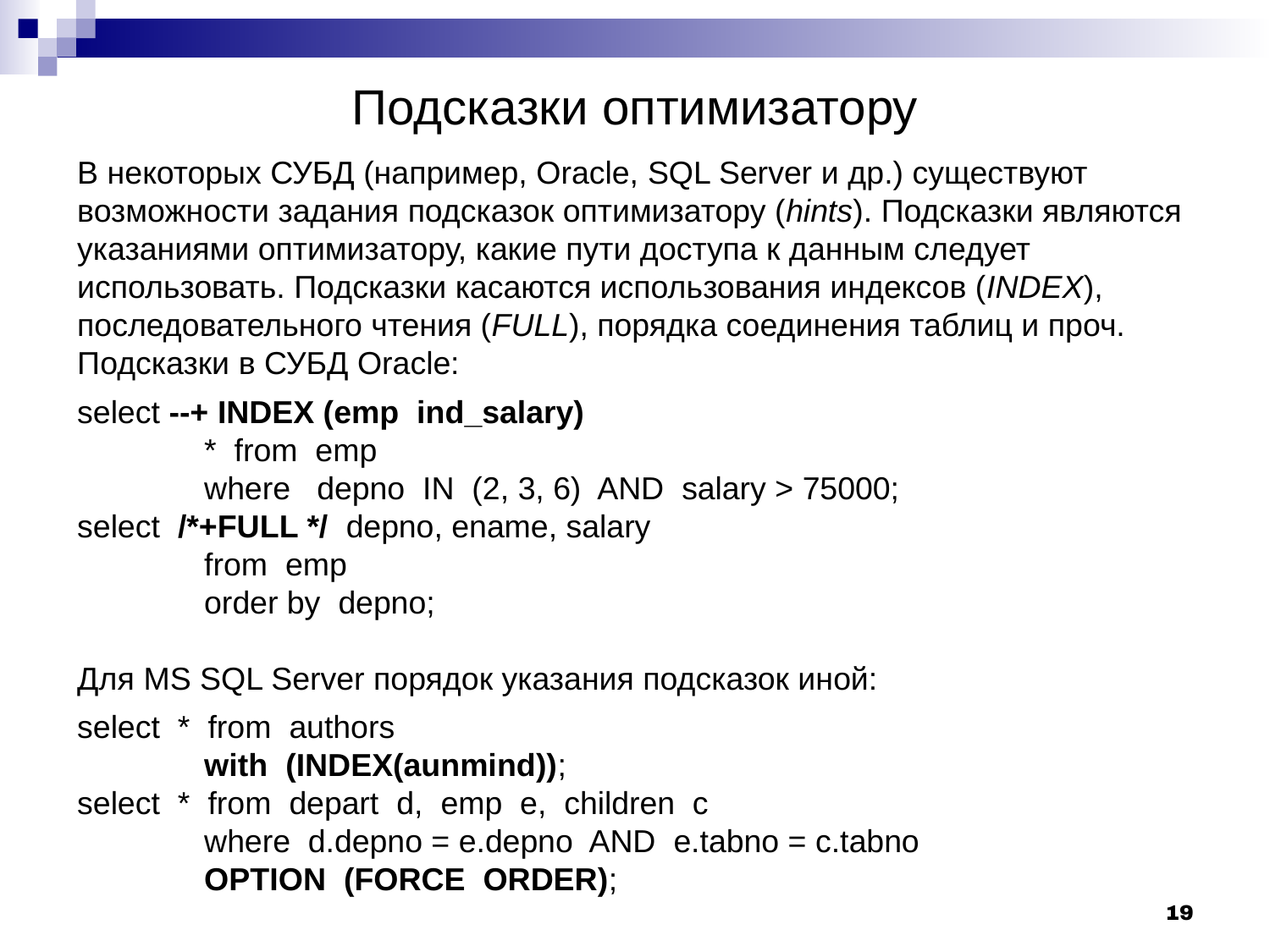

Подсказки оптимизатору
В некоторых СУБД (например, Oracle, SQL Server и др.) существуют возможности задания подсказок оптимизатору (hints). Подсказки являются указаниями оптимизатору, какие пути доступа к данным следует использовать. Подсказки касаются использования индексов (INDEX), последовательного чтения (FULL), порядка соединения таблиц и проч.
Подсказки в СУБД Oracle:
select --+ INDEX (emp  ind_salary)
	*  from  emp
	where   depno  IN  (2, 3, 6)  AND  salary > 75000;
select  /*+FULL */  depno, ename, salary
	from  emp
	order by  depno;

Для MS SQL Server порядок указания подсказок иной:
select  *  from  authors
	with  (INDEX(aunmind));
select  *  from  depart  d,  emp  e,  children  c
	where  d.depno = e.depno  AND  e.tabno = c.tabno
	OPTION  (FORCE  ORDER);

19